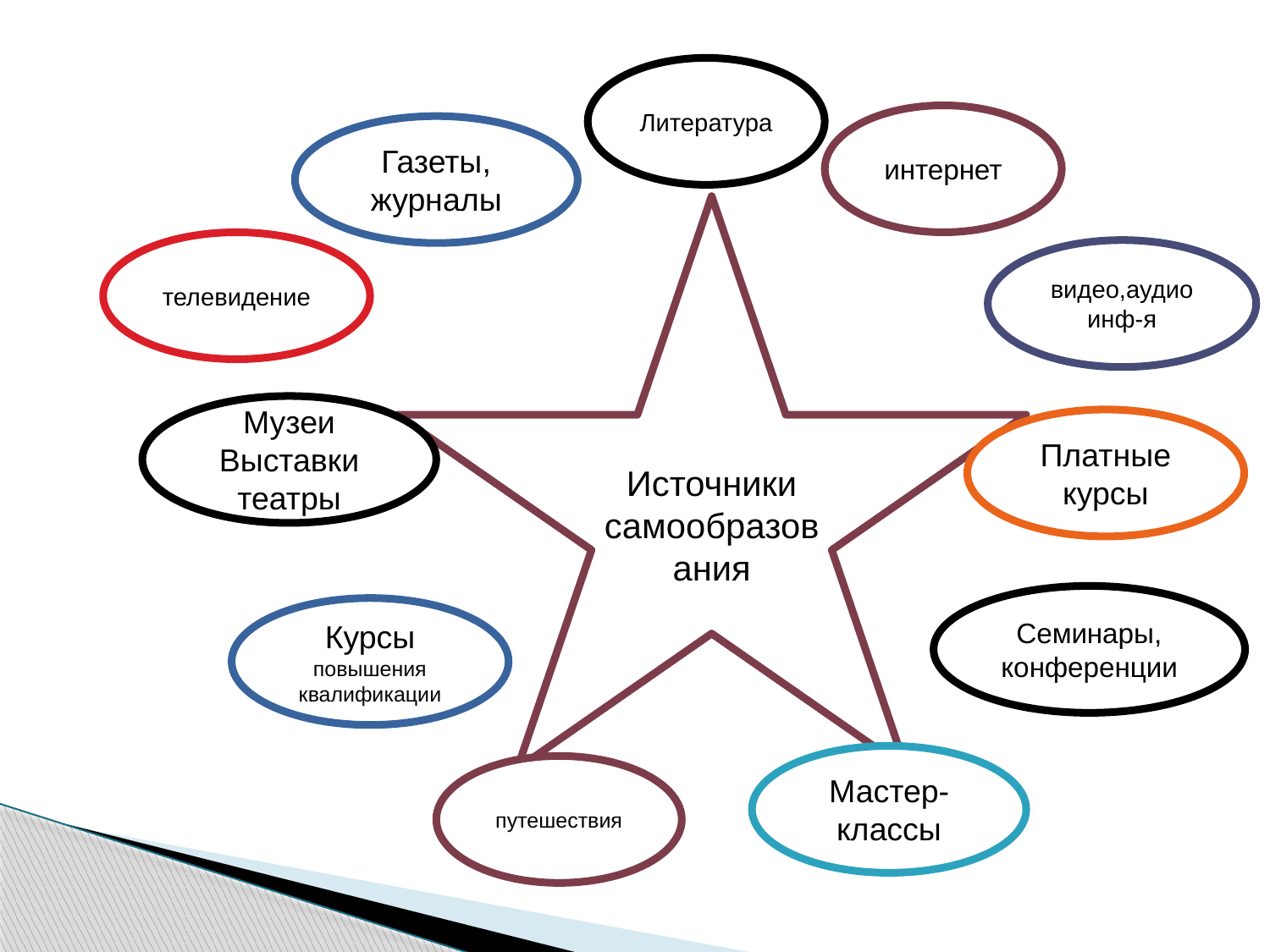

Литература
интернет
Газеты,
журналы
Источники
самообразования
телевидение
видео,аудио инф-я
Музеи
Выставки
театры
Платные курсы
Семинары,
конференции
Курсы повышения квалификации
Мастер-классы
путешествия